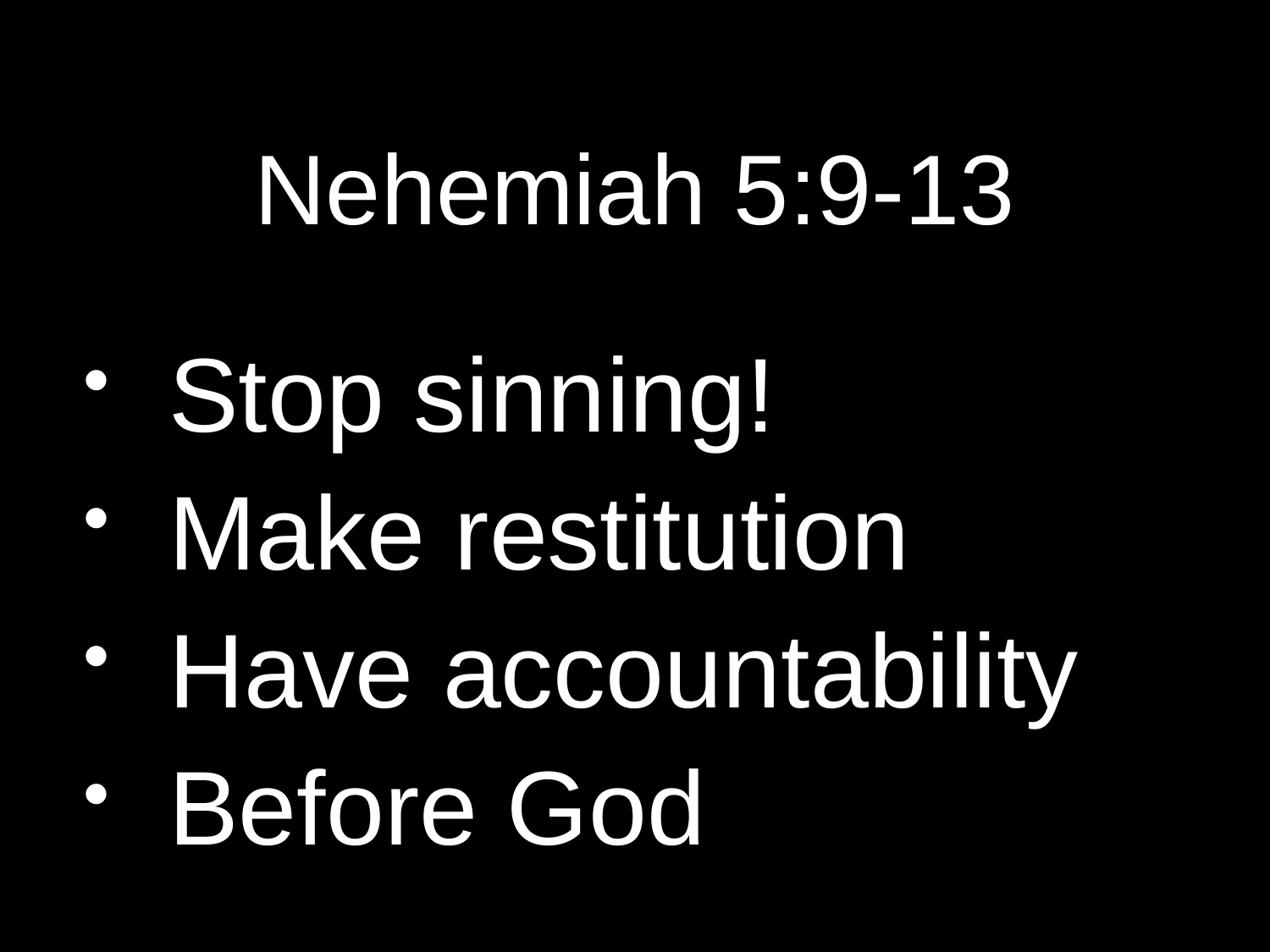

# Nehemiah 5:9-13
Stop sinning!
Make restitution
Have accountability
Before God